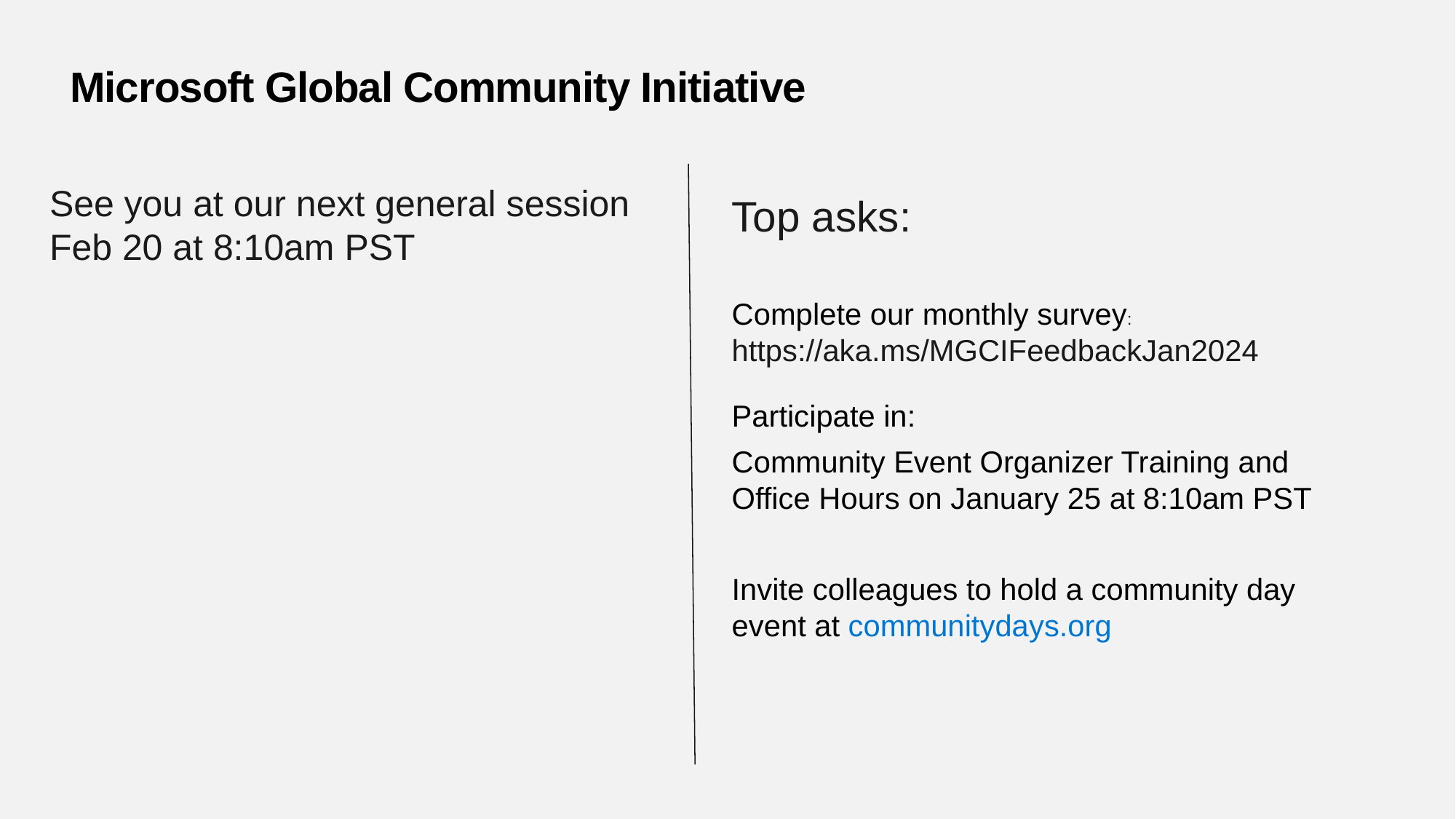

# Microsoft Global Community Initiative
See you at our next general session Feb 20 at 8:10am PST
Top asks:

Complete our monthly survey: https://aka.ms/MGCIFeedbackJan2024

Participate in:
Community Event Organizer Training and Office Hours on January 25 at 8:10am PST

Invite colleagues to hold a community day event at communitydays.org